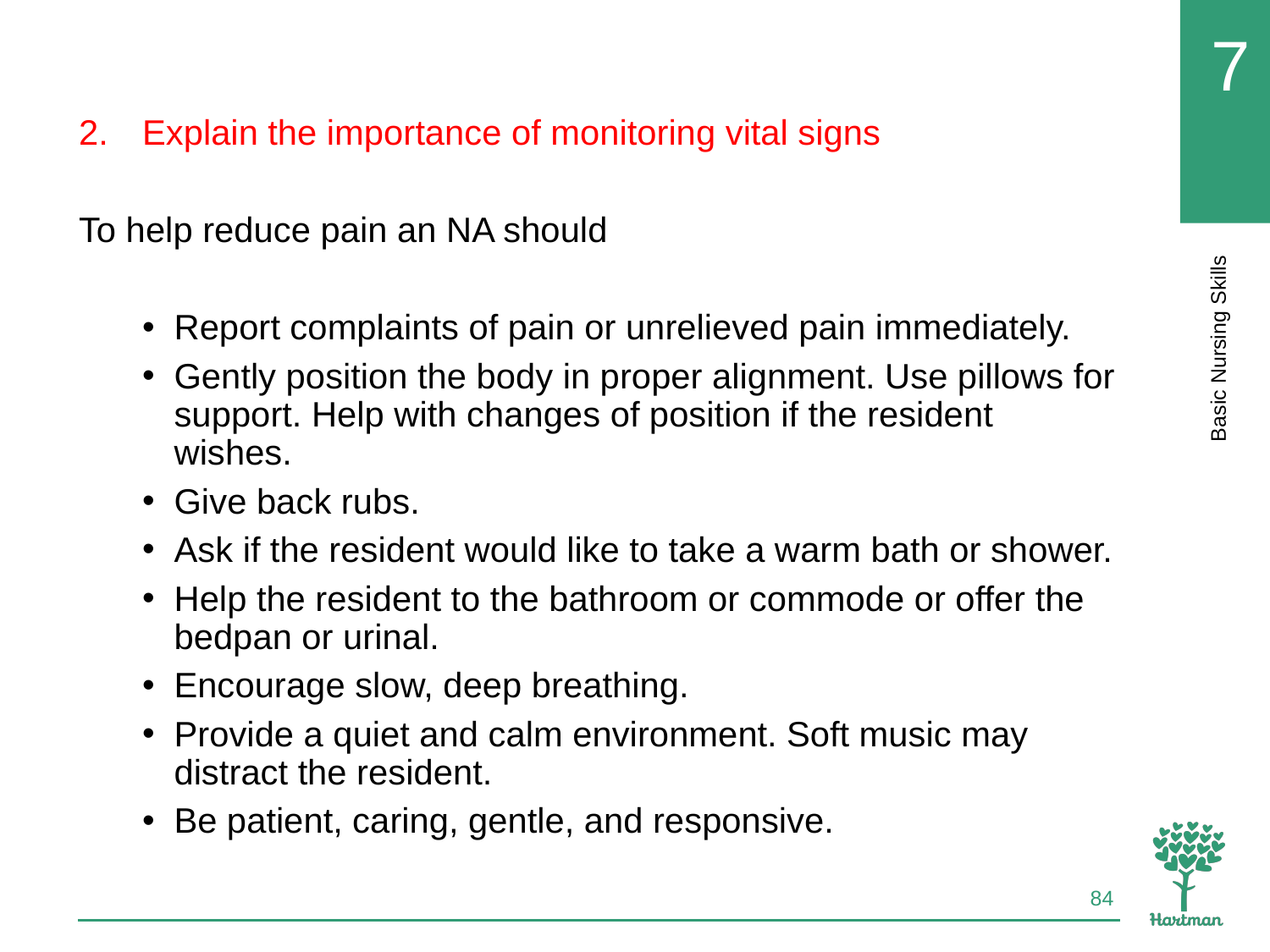

# LO2, content 58
Explain the importance of monitoring vital signs

To help reduce pain an NA should

Report complaints of pain or unrelieved pain immediately.
Gently position the body in proper alignment. Use pillows for support. Help with changes of position if the resident wishes.
Give back rubs.
Ask if the resident would like to take a warm bath or shower.
Help the resident to the bathroom or commode or offer the bedpan or urinal.
Encourage slow, deep breathing.
Provide a quiet and calm environment. Soft music may distract the resident.
Be patient, caring, gentle, and responsive.

84